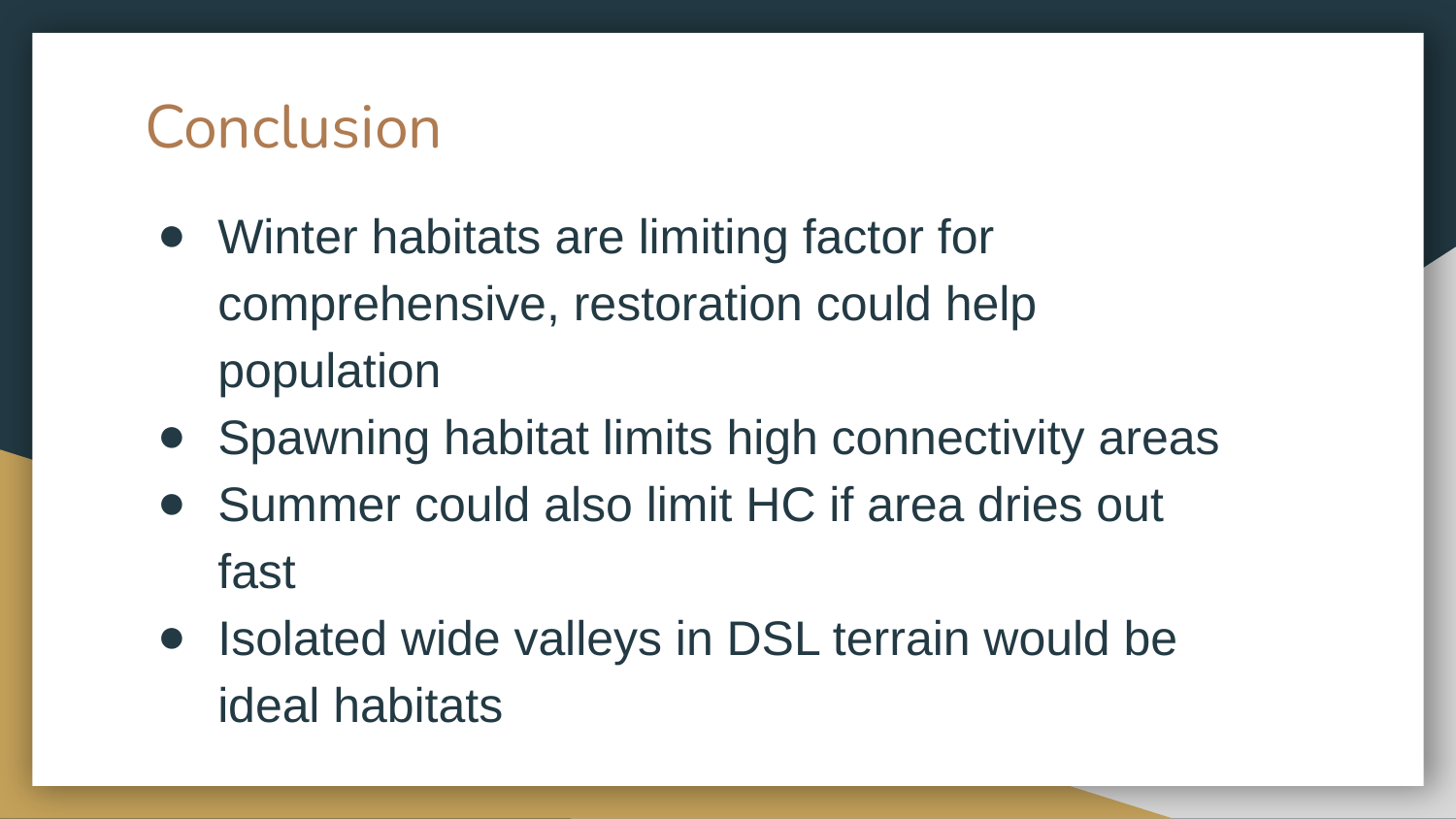

# Conclusion
Winter habitats are limiting factor for comprehensive, restoration could help population
Spawning habitat limits high connectivity areas
Summer could also limit HC if area dries out fast
Isolated wide valleys in DSL terrain would be ideal habitats